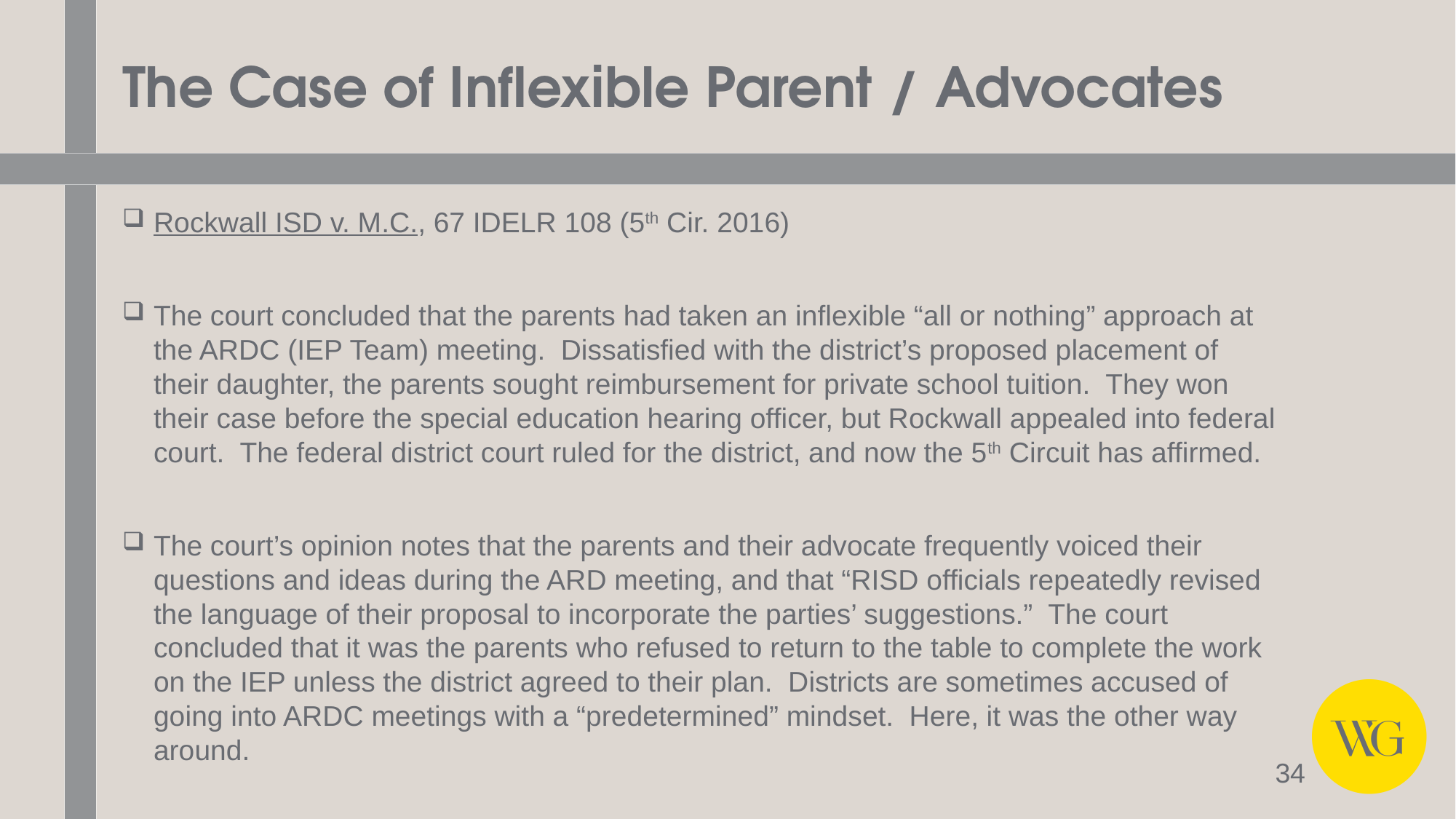

# The Case of Inflexible Parent / Advocates
Rockwall ISD v. M.C., 67 IDELR 108 (5th Cir. 2016)

The court concluded that the parents had taken an inflexible “all or nothing” approach at the ARDC (IEP Team) meeting.  Dissatisfied with the district’s proposed placement of their daughter, the parents sought reimbursement for private school tuition.  They won their case before the special education hearing officer, but Rockwall appealed into federal court.  The federal district court ruled for the district, and now the 5th Circuit has affirmed.

The court’s opinion notes that the parents and their advocate frequently voiced their questions and ideas during the ARD meeting, and that “RISD officials repeatedly revised the language of their proposal to incorporate the parties’ suggestions.”  The court concluded that it was the parents who refused to return to the table to complete the work on the IEP unless the district agreed to their plan.  Districts are sometimes accused of going into ARDC meetings with a “predetermined” mindset.  Here, it was the other way around.

34